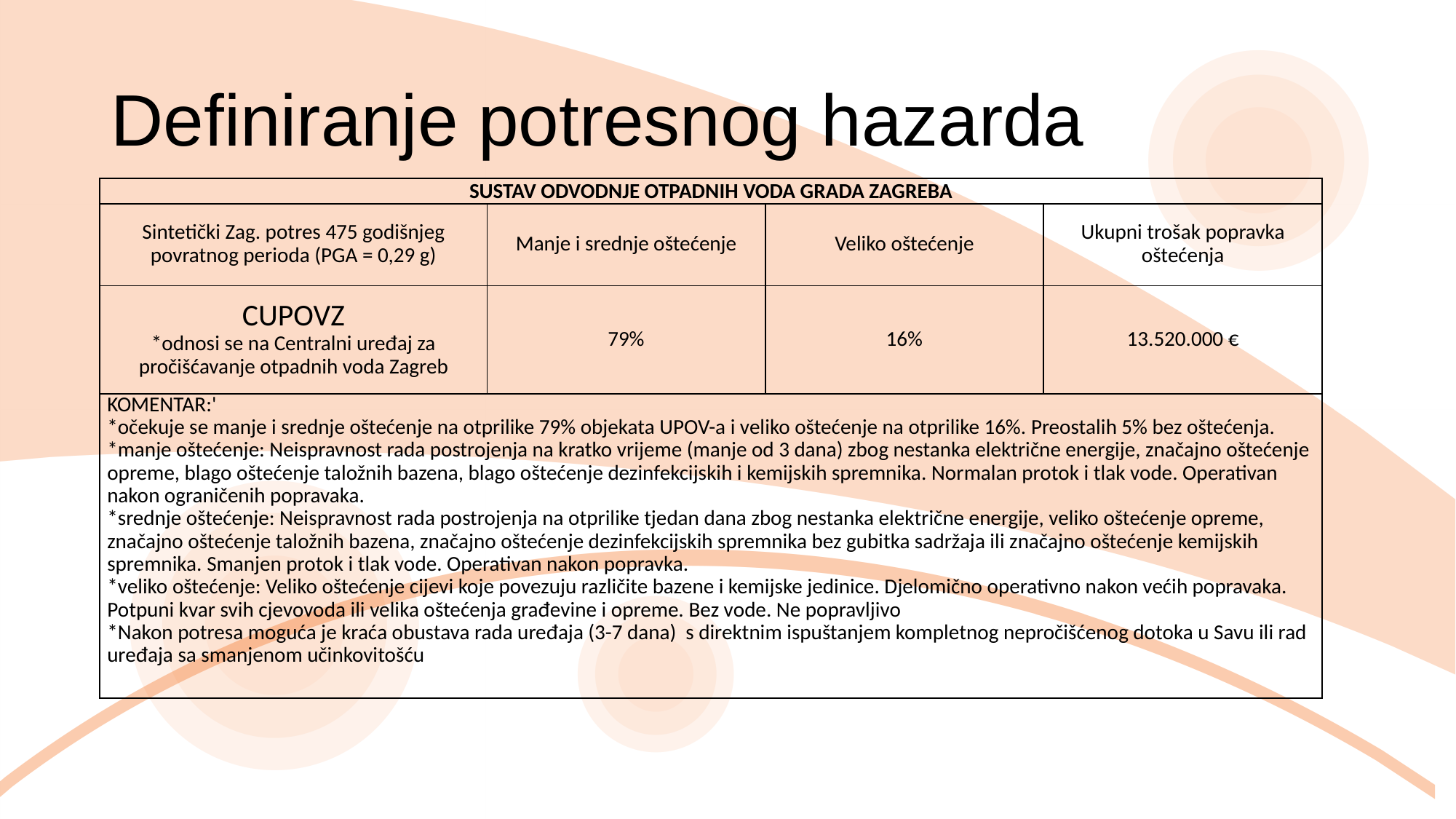

# Definiranje potresnog hazarda
| SUSTAV ODVODNJE OTPADNIH VODA GRADA ZAGREBA |  |  |  |
| --- | --- | --- | --- |
| Sintetički Zag. potres 475 godišnjeg povratnog perioda (PGA = 0,29 g) | Manje i srednje oštećenje | Veliko oštećenje | Ukupni trošak popravka oštećenja |
| CUPOVZ \*odnosi se na Centralni uređaj za pročišćavanje otpadnih voda Zagreb | 79% | 16% | 13.520.000 € |
| KOMENTAR:' \*očekuje se manje i srednje oštećenje na otprilike 79% objekata UPOV-a i veliko oštećenje na otprilike 16%. Preostalih 5% bez oštećenja. \*manje oštećenje: Neispravnost rada postrojenja na kratko vrijeme (manje od 3 dana) zbog nestanka električne energije, značajno oštećenje opreme, blago oštećenje taložnih bazena, blago oštećenje dezinfekcijskih i kemijskih spremnika. Normalan protok i tlak vode. Operativan nakon ograničenih popravaka. \*srednje oštećenje: Neispravnost rada postrojenja na otprilike tjedan dana zbog nestanka električne energije, veliko oštećenje opreme, značajno oštećenje taložnih bazena, značajno oštećenje dezinfekcijskih spremnika bez gubitka sadržaja ili značajno oštećenje kemijskih spremnika. Smanjen protok i tlak vode. Operativan nakon popravka. \*veliko oštećenje: Veliko oštećenje cijevi koje povezuju različite bazene i kemijske jedinice. Djelomično operativno nakon većih popravaka. Potpuni kvar svih cjevovoda ili velika oštećenja građevine i opreme. Bez vode. Ne popravljivo \*Nakon potresa moguća je kraća obustava rada uređaja (3-7 dana) s direktnim ispuštanjem kompletnog nepročišćenog dotoka u Savu ili rad uređaja sa smanjenom učinkovitošću |  |  |  |